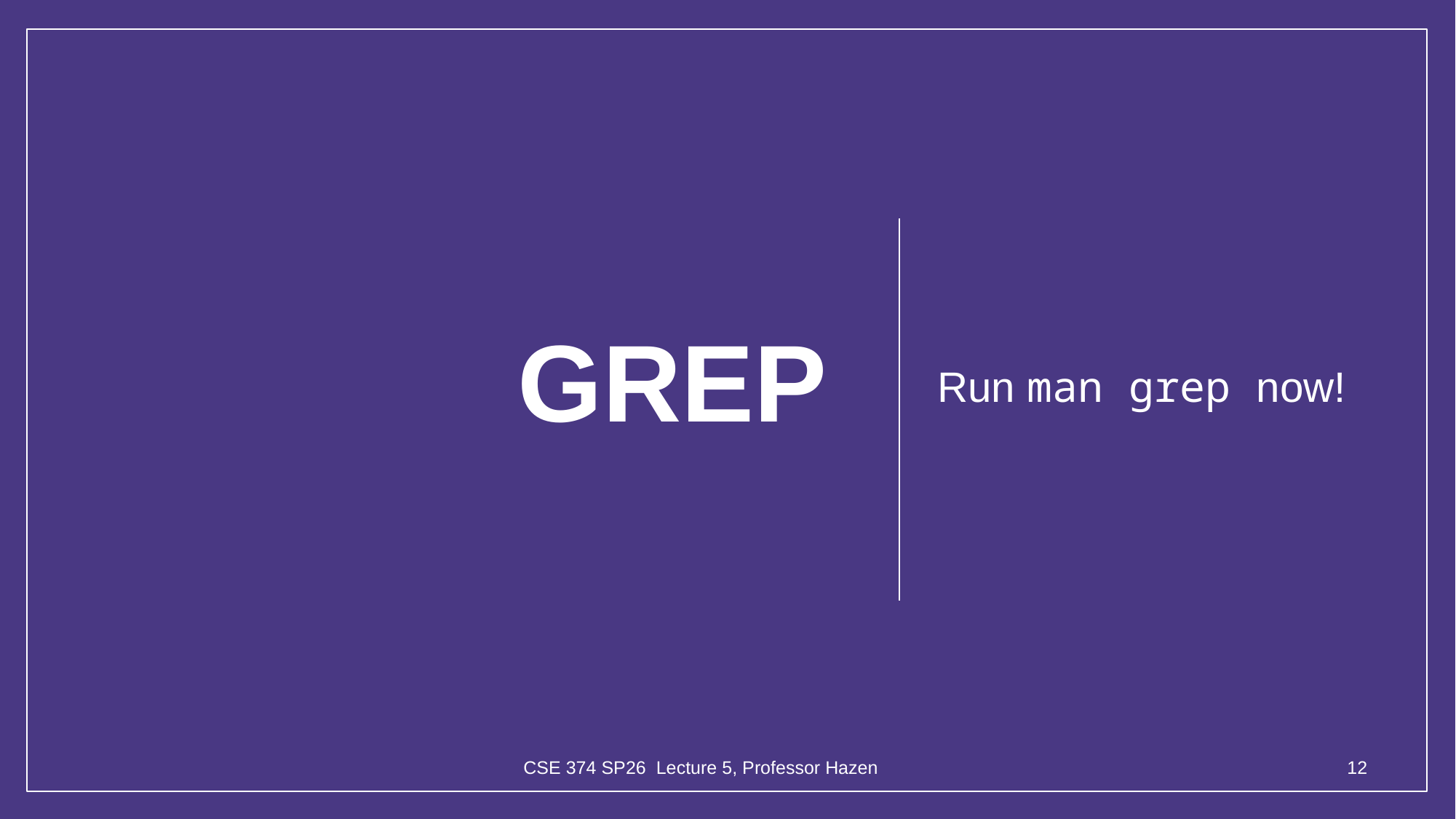

# Grep
Run man grep now!
CSE 374 SP26  Lecture 5, Professor Hazen
12